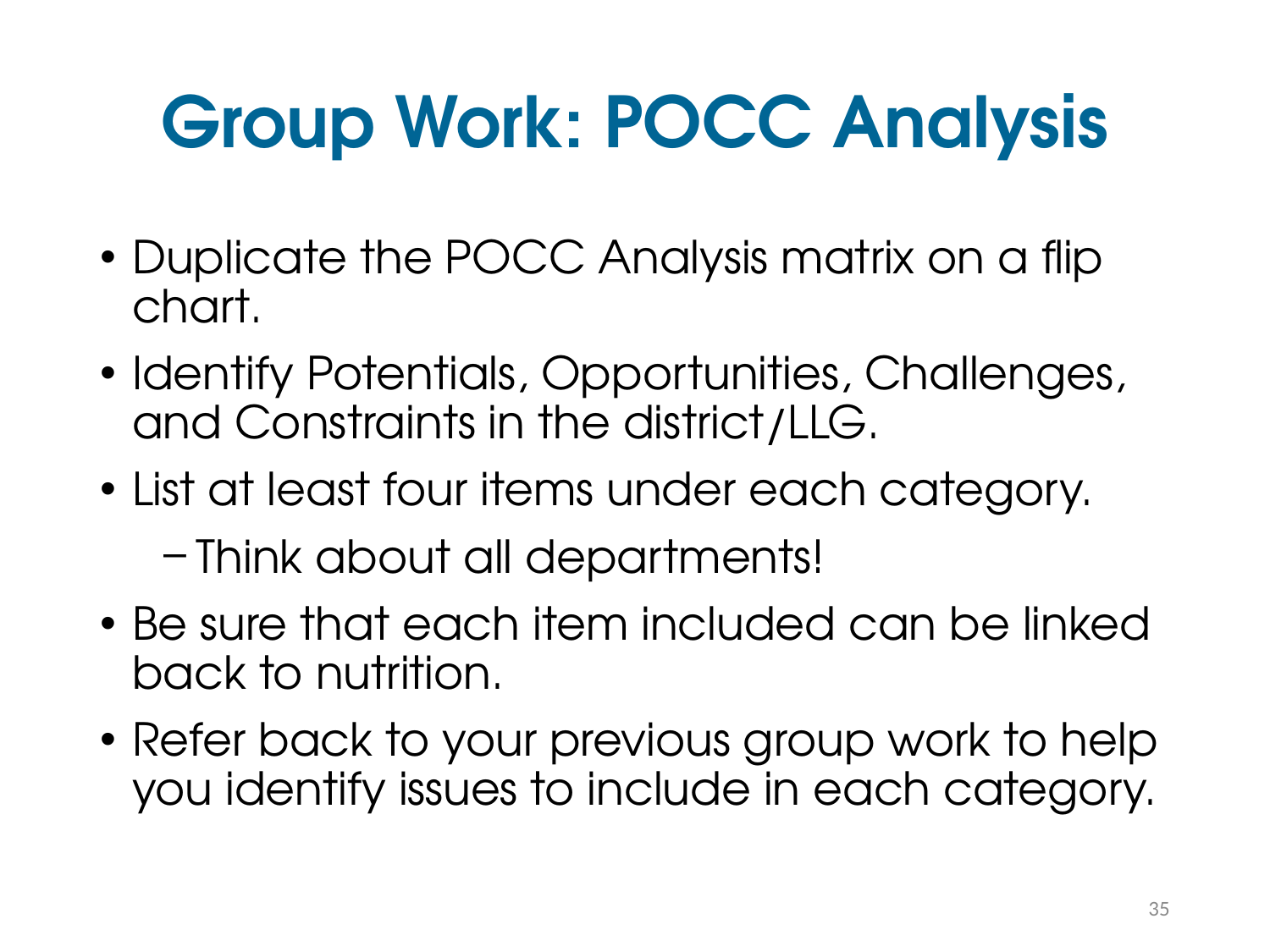

# Group Work: POCC Analysis
Duplicate the POCC Analysis matrix on a flip chart.
Identify Potentials, Opportunities, Challenges, and Constraints in the district/LLG.
List at least four items under each category.
Think about all departments!
Be sure that each item included can be linked back to nutrition.
Refer back to your previous group work to help you identify issues to include in each category.
35